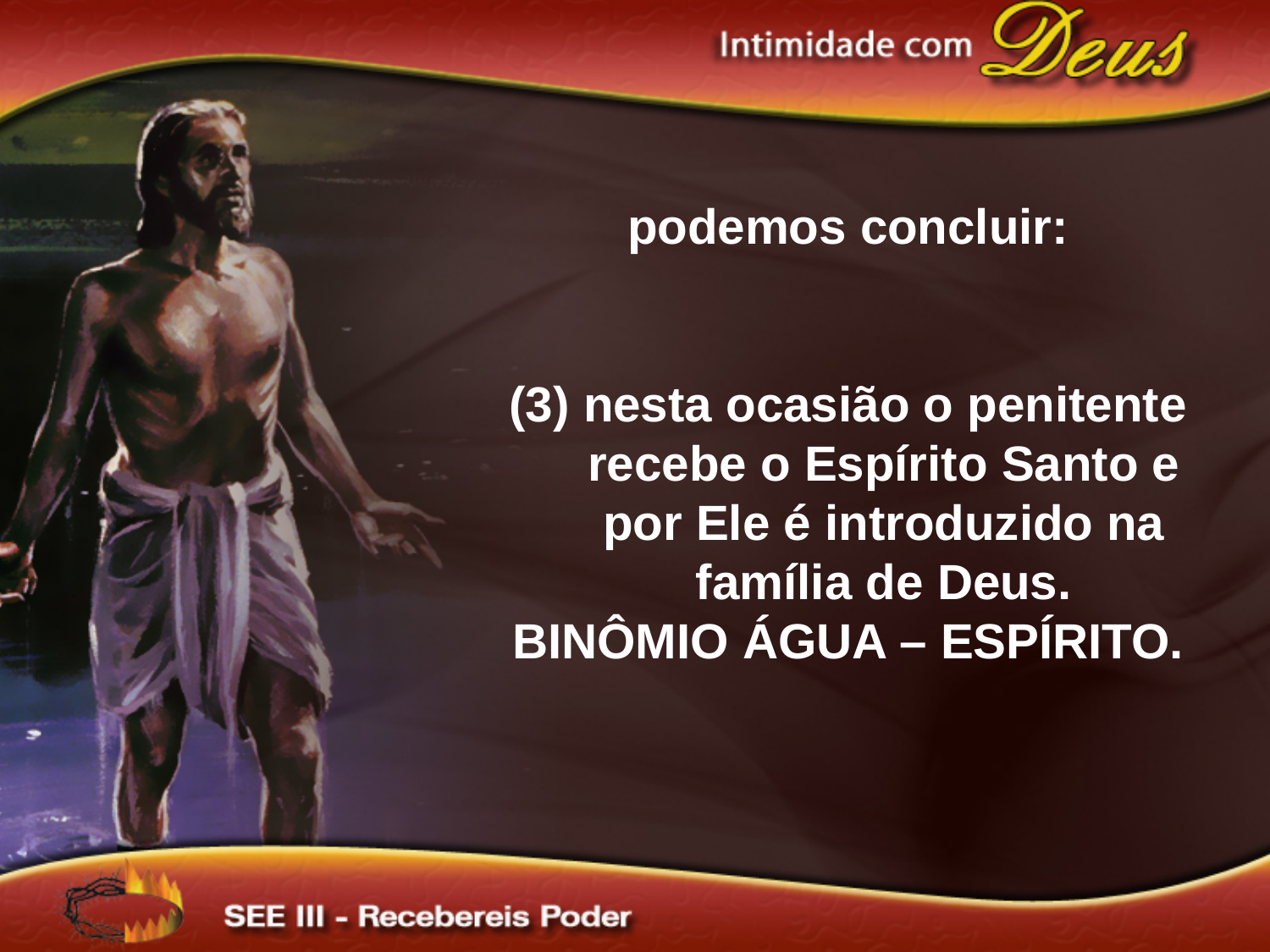

podemos concluir:

(3) nesta ocasião o penitente recebe o Espírito Santo e por Ele é introduzido na família de Deus.
BINÔMIO ÁGUA – ESPÍRITO.